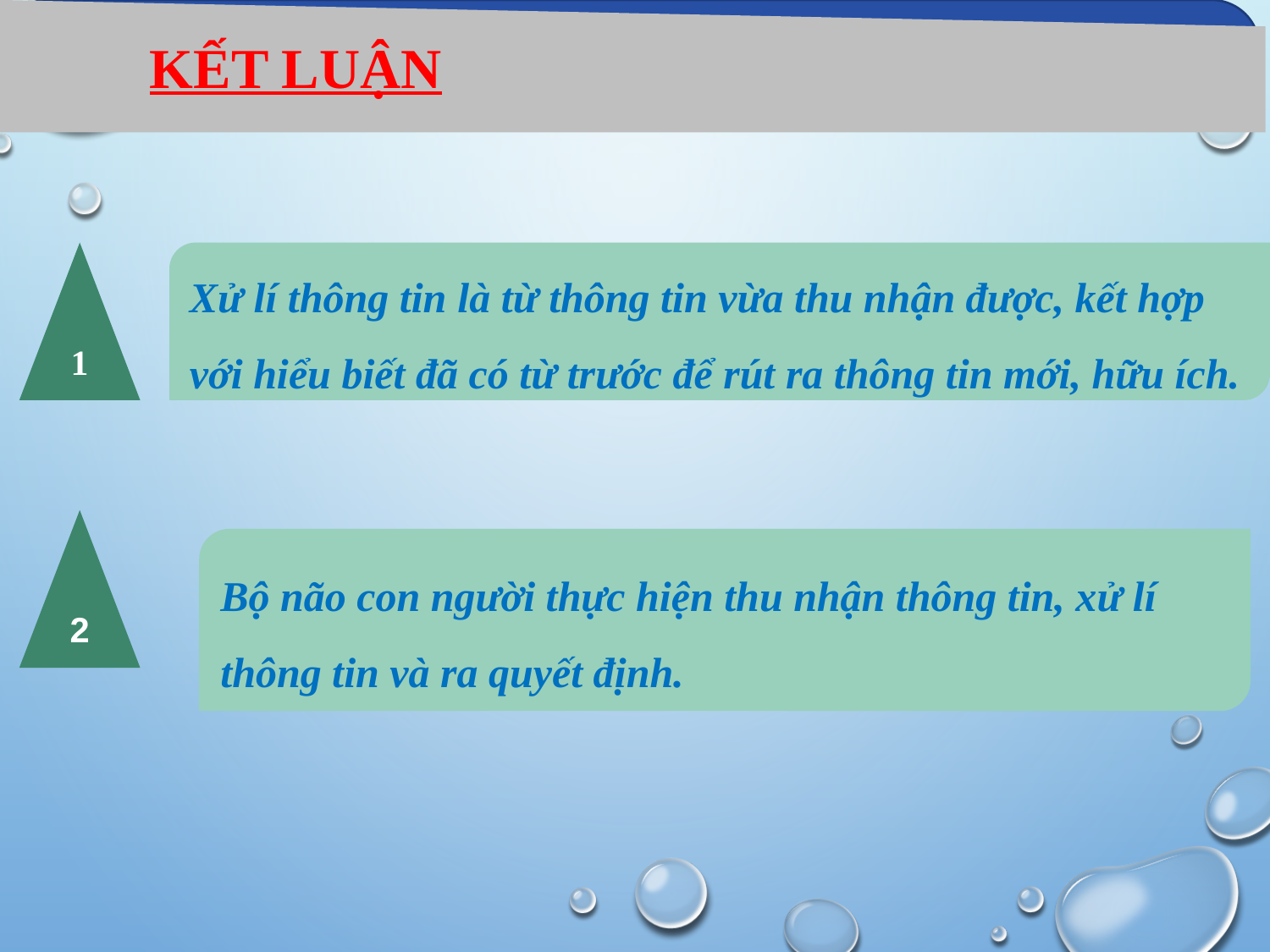

KẾT LUẬN
1
Xử lí thông tin là từ thông tin vừa thu nhận được, kết hợp với hiểu biết đã có từ trước để rút ra thông tin mới, hữu ích.
2
Bộ não con người thực hiện thu nhận thông tin, xử lí thông tin và ra quyết định.